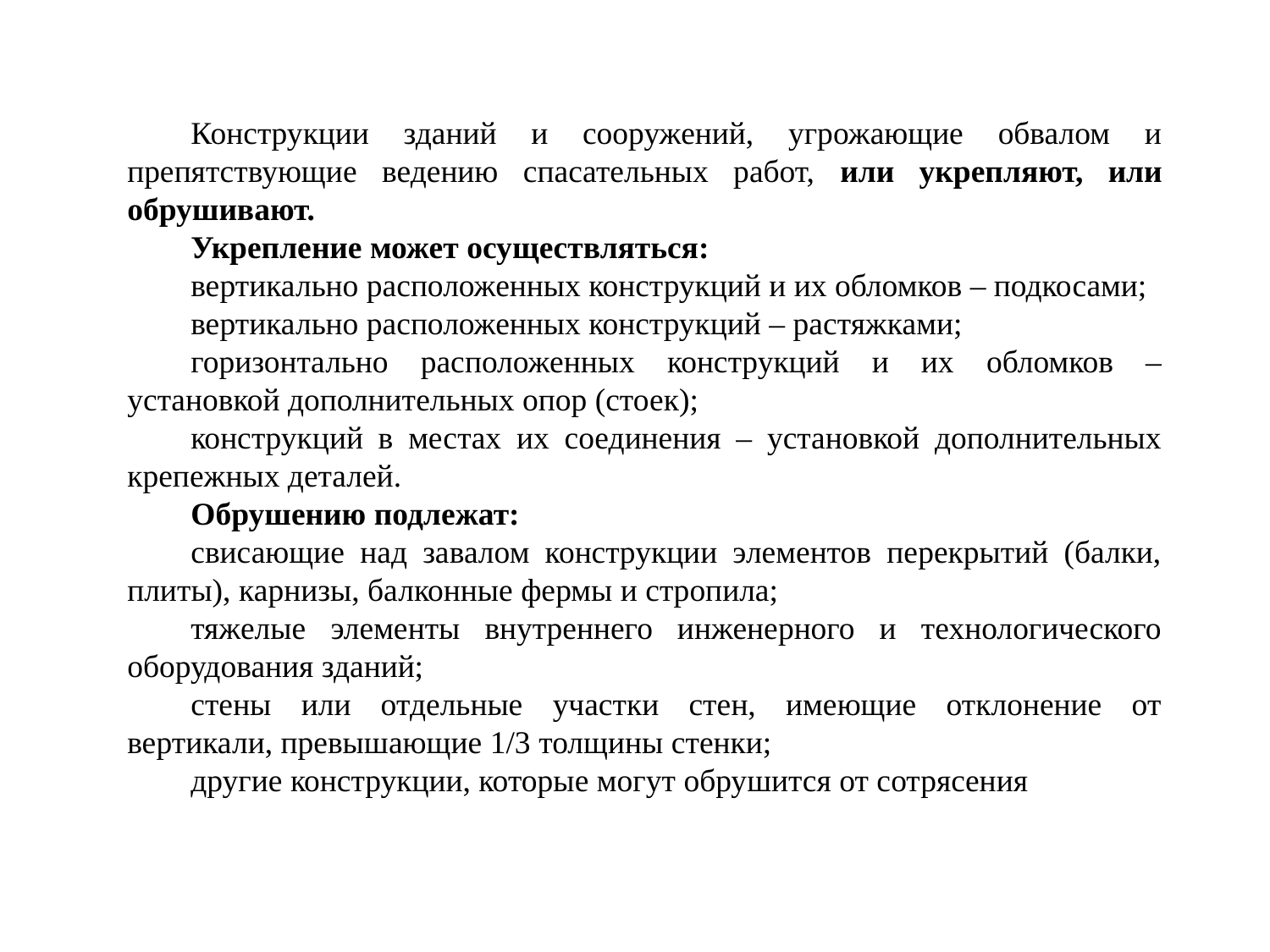

Конструкции зданий и сооружений, угрожающие обвалом и препятствующие ведению спасательных работ, или укрепляют, или обрушивают.
Укрепление может осуществляться:
вертикально расположенных конструкций и их обломков – подкосами;
вертикально расположенных конструкций – растяжками;
горизонтально расположенных конструкций и их обломков – установкой дополнительных опор (стоек);
конструкций в местах их соединения – установкой дополнительных крепежных деталей.
Обрушению подлежат:
свисающие над завалом конструкции элементов перекрытий (балки, плиты), карнизы, балконные фермы и стропила;
тяжелые элементы внутреннего инженерного и технологического оборудования зданий;
стены или отдельные участки стен, имеющие отклонение от вертикали, превышающие 1/3 толщины стенки;
другие конструкции, которые могут обрушится от сотрясения